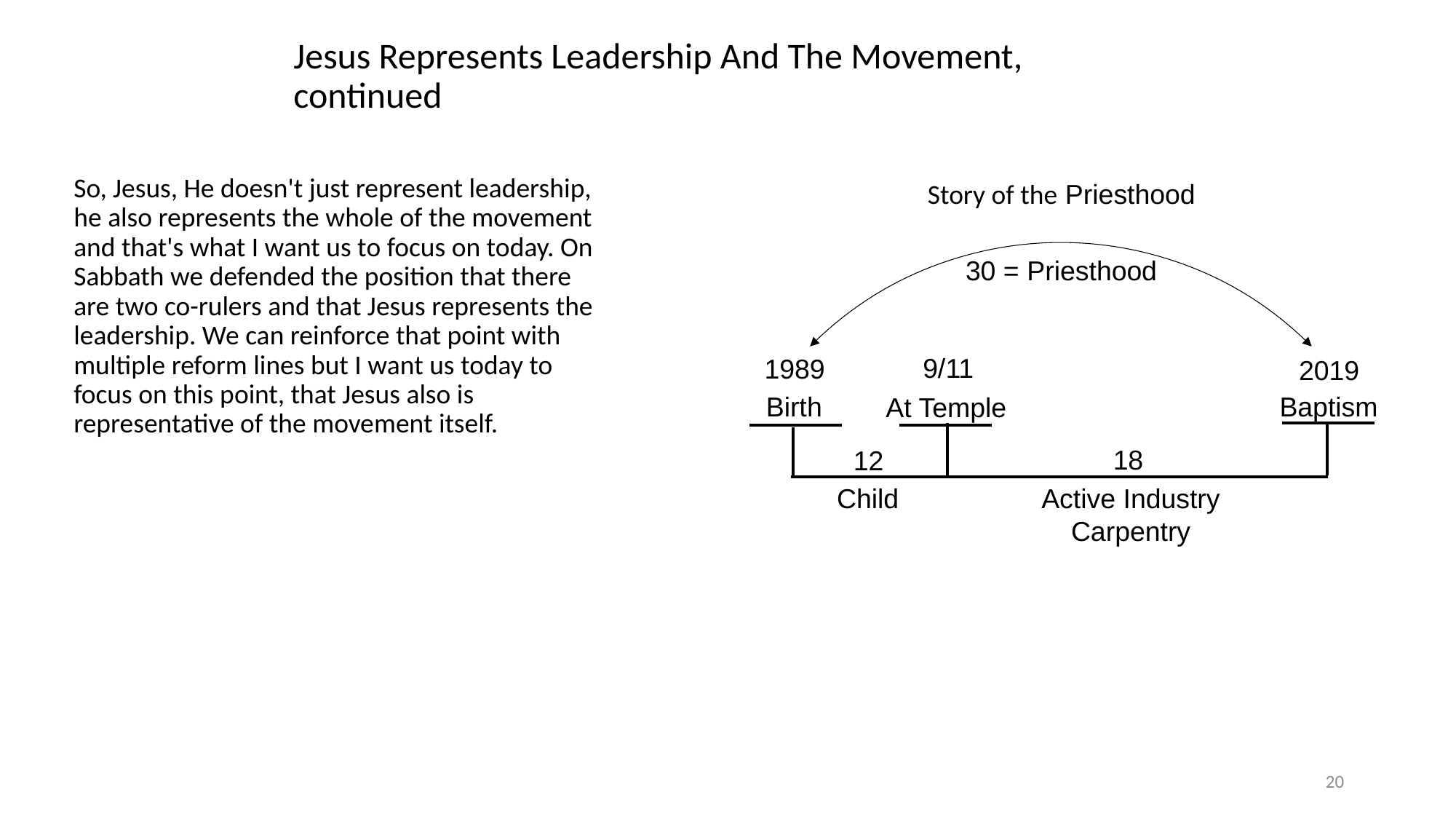

# Jesus Represents Leadership And The Movement, continued
So, Jesus, He doesn't just represent leadership, he also represents the whole of the movement and that's what I want us to focus on today. On Sabbath we defended the position that there are two co-rulers and that Jesus represents the leadership. We can reinforce that point with multiple reform lines but I want us today to focus on this point, that Jesus also is representative of the movement itself.
Story of the Priesthood

30 = Priesthood
9/11
1989
2019
Baptism
Birth
At Temple
18
12
Child
Active Industry Carpentry
20